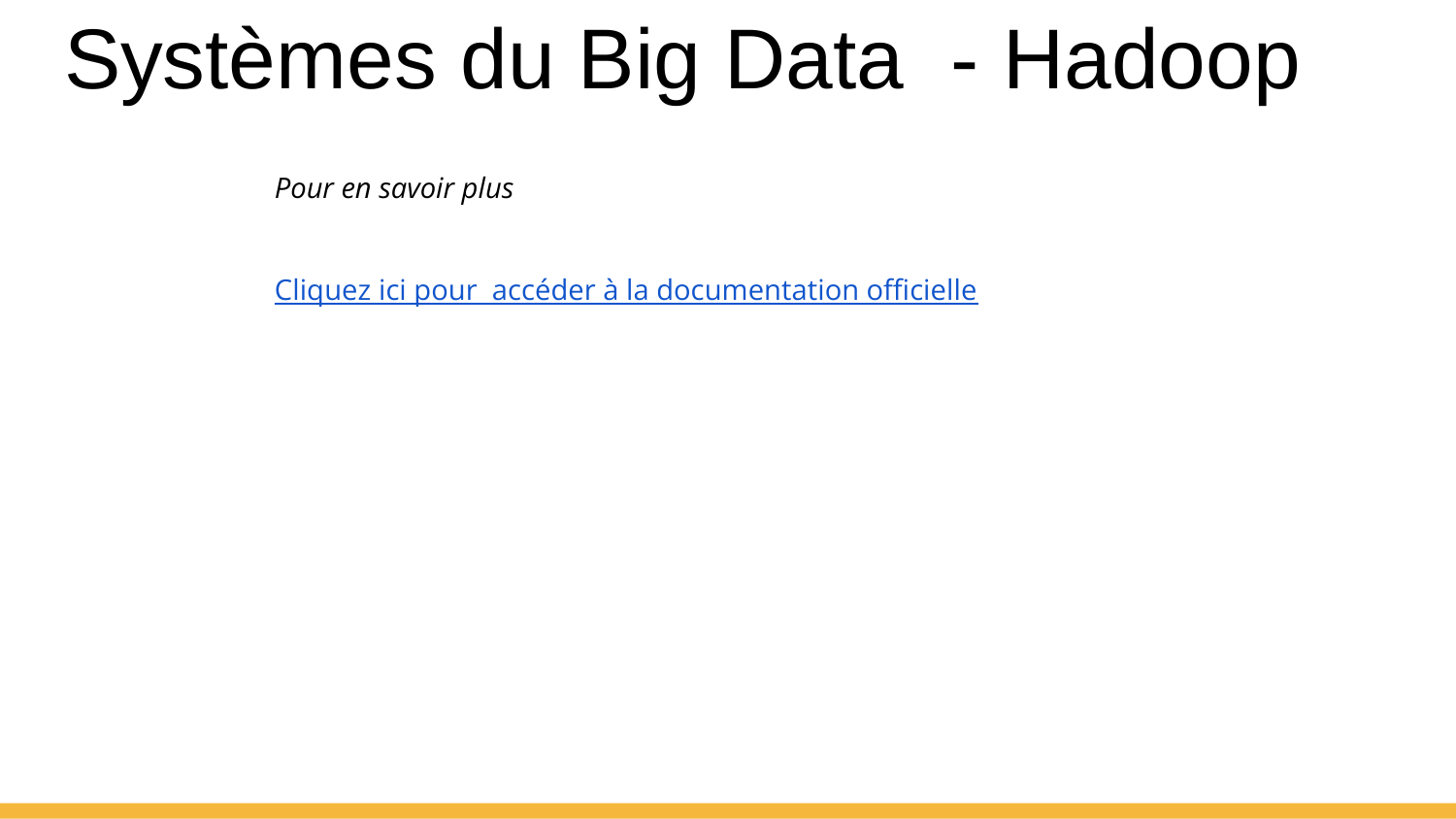

# Systèmes du Big Data  - Hadoop
Pour en savoir plus
Cliquez ici pour  accéder à la documentation officielle